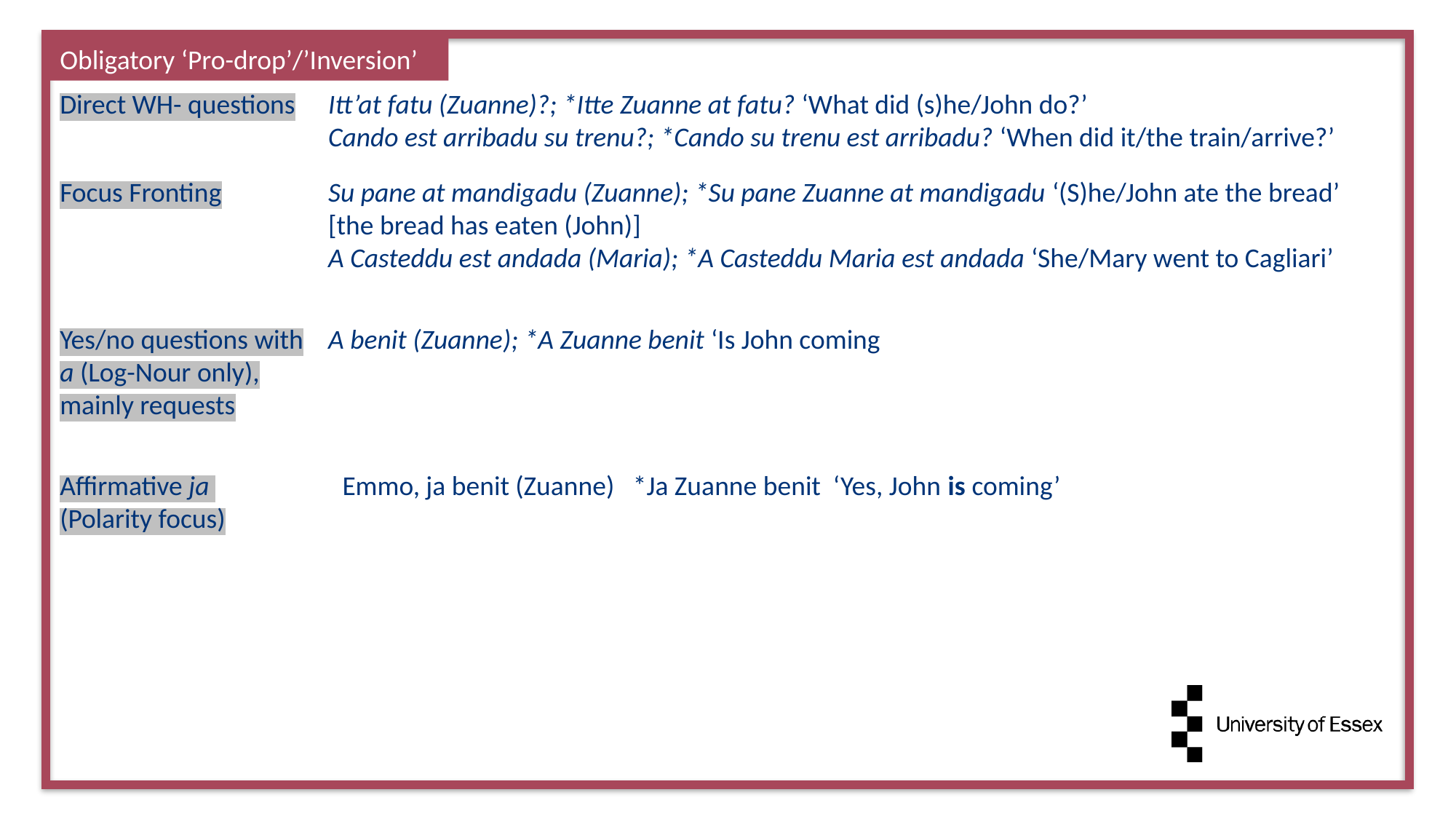

Obligatory ‘Pro-drop’/’Inversion’
Direct WH- questions
Itt’at fatu (Zuanne)?; *Itte Zuanne at fatu? ‘What did (s)he/John do?’
Cando est arribadu su trenu?; *Cando su trenu est arribadu? ‘When did it/the train/arrive?’
Focus Fronting
Su pane at mandigadu (Zuanne); *Su pane Zuanne at mandigadu ‘(S)he/John ate the bread’
[the bread has eaten (John)]
A Casteddu est andada (Maria); *A Casteddu Maria est andada ‘She/Mary went to Cagliari’
Yes/no questions with a (Log-Nour only), mainly requests
A benit (Zuanne); *A Zuanne benit ‘Is John coming
Affirmative ja
(Polarity focus)
Emmo, ja benit (Zuanne)   *Ja Zuanne benit  ‘Yes, John is coming’